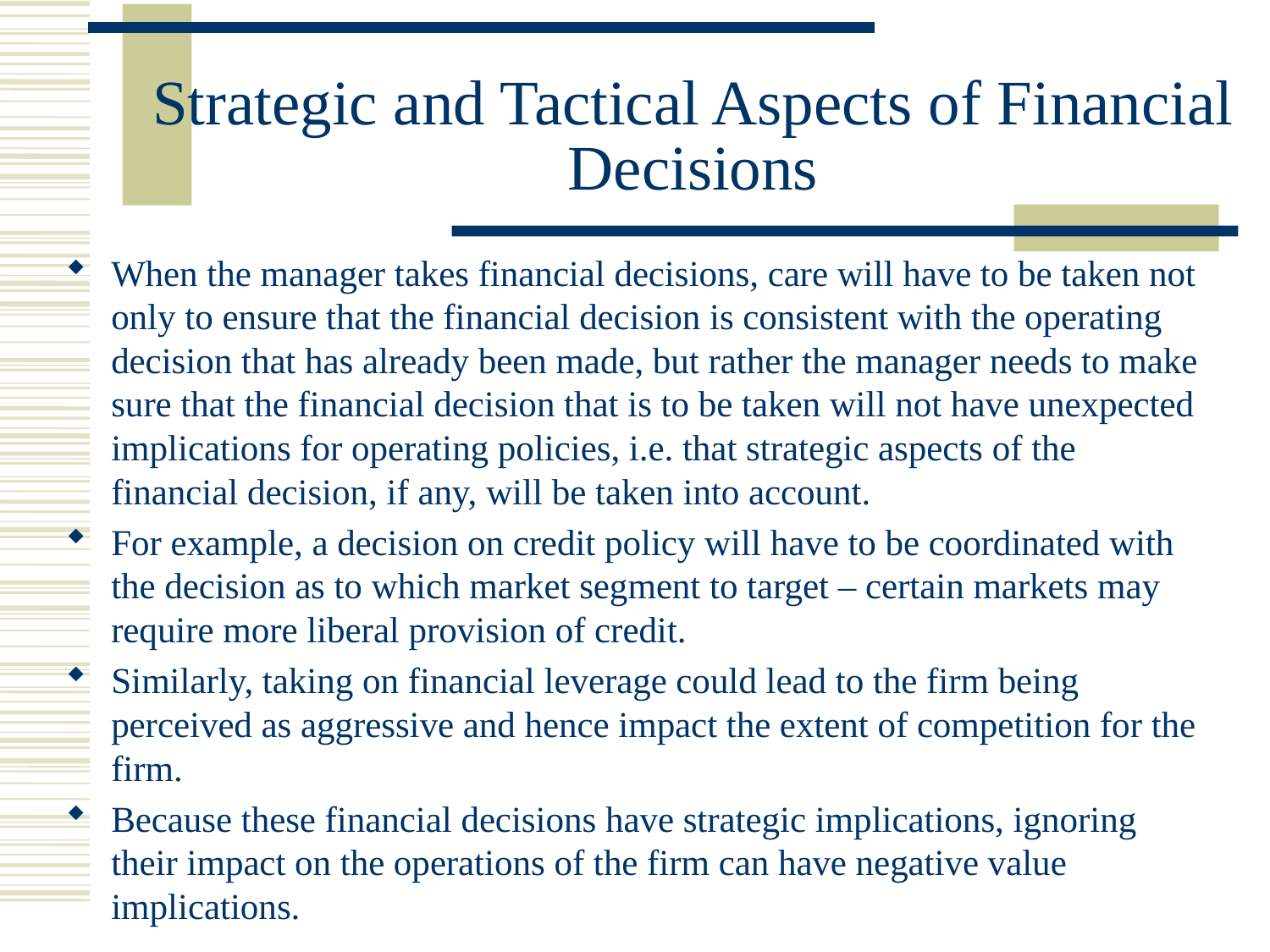

# Strategic and Tactical Aspects of Financial Decisions
When the manager takes financial decisions, care will have to be taken not only to ensure that the financial decision is consistent with the operating decision that has already been made, but rather the manager needs to make sure that the financial decision that is to be taken will not have unexpected implications for operating policies, i.e. that strategic aspects of the financial decision, if any, will be taken into account.
For example, a decision on credit policy will have to be coordinated with the decision as to which market segment to target – certain markets may require more liberal provision of credit.
Similarly, taking on financial leverage could lead to the firm being perceived as aggressive and hence impact the extent of competition for the firm.
Because these financial decisions have strategic implications, ignoring their impact on the operations of the firm can have negative value implications.